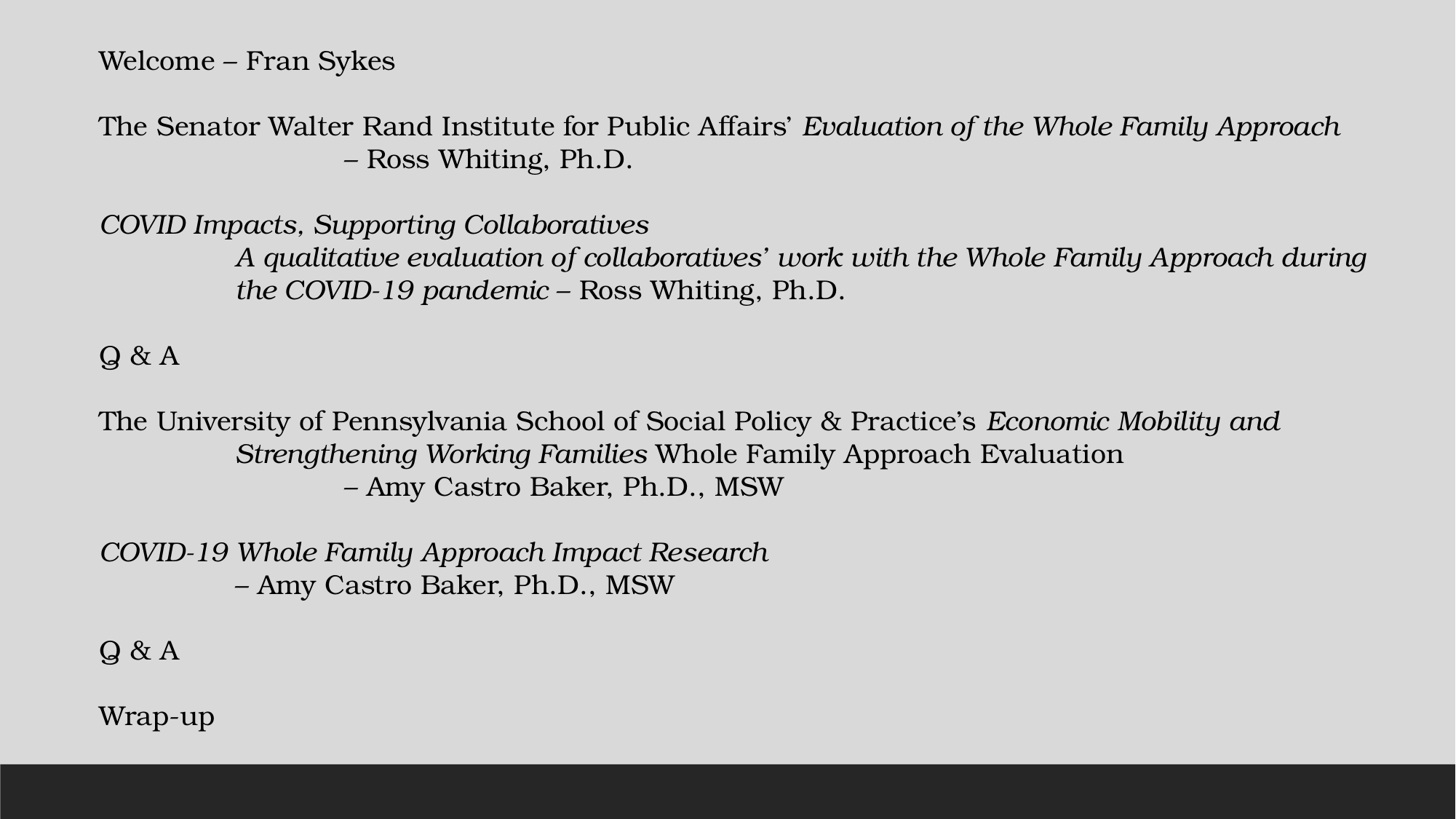

Welcome – Fran Sykes

The Senator Walter Rand Institute for Public Affairs’ Evaluation of the Whole Family Approach
		– Ross Whiting, Ph.D.

COVID Impacts, Supporting Collaboratives
		A qualitative evaluation of collaboratives’ work with the Whole Family Approach during 		the COVID-19 pandemic – Ross Whiting, Ph.D.

Q & A

The University of Pennsylvania School of Social Policy & Practice’s Economic Mobility and Strengthening Working Families Whole Family Approach Evaluation
		– Amy Castro Baker, Ph.D., MSW

	COVID-19 Whole Family Approach Impact Research
		– Amy Castro Baker, Ph.D., MSW

Q & A

	Wrap-up